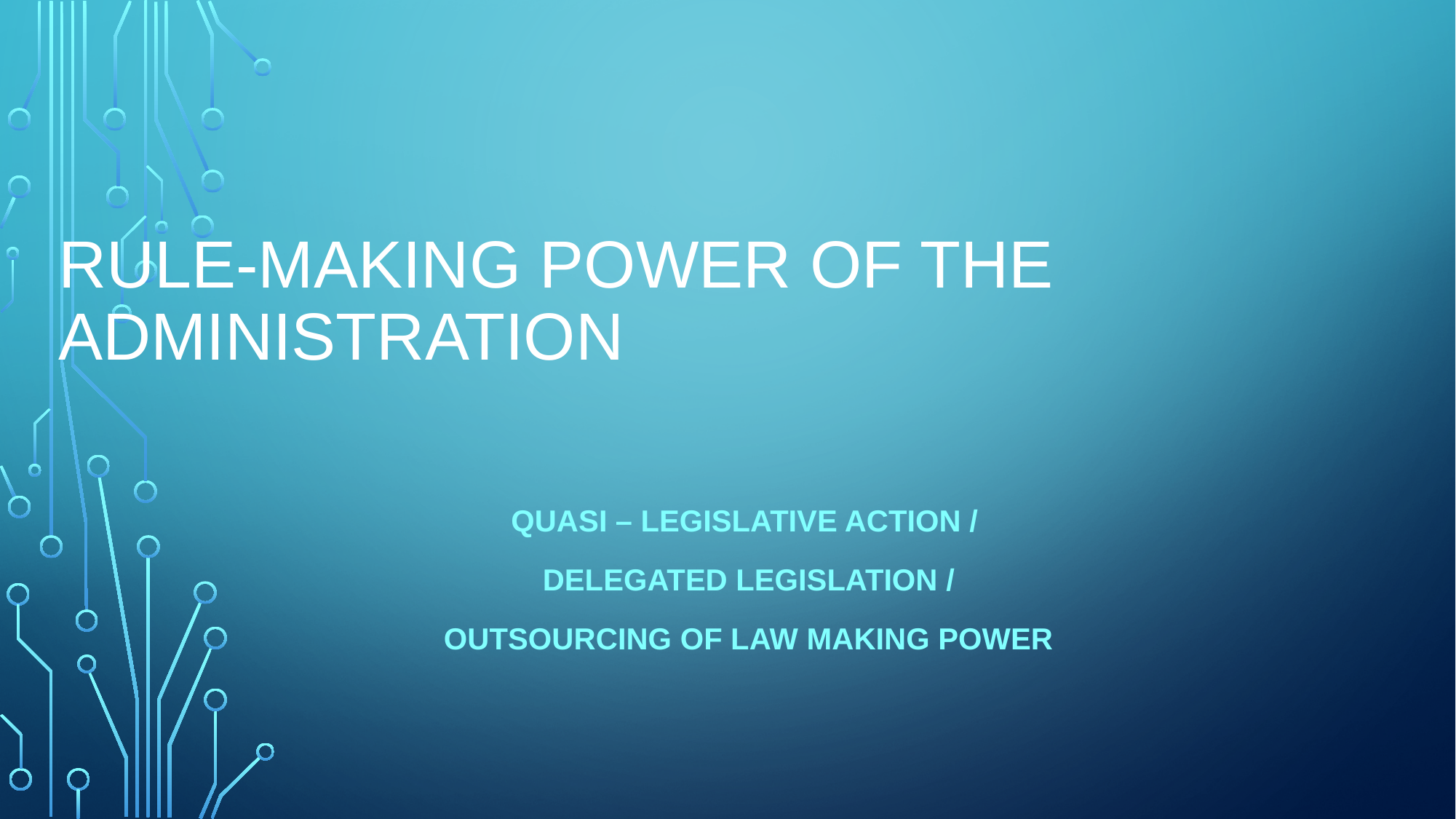

# Rule-Making power of the administration
Quasi – legislative action /
delegated legislation /
Outsourcing of law making power